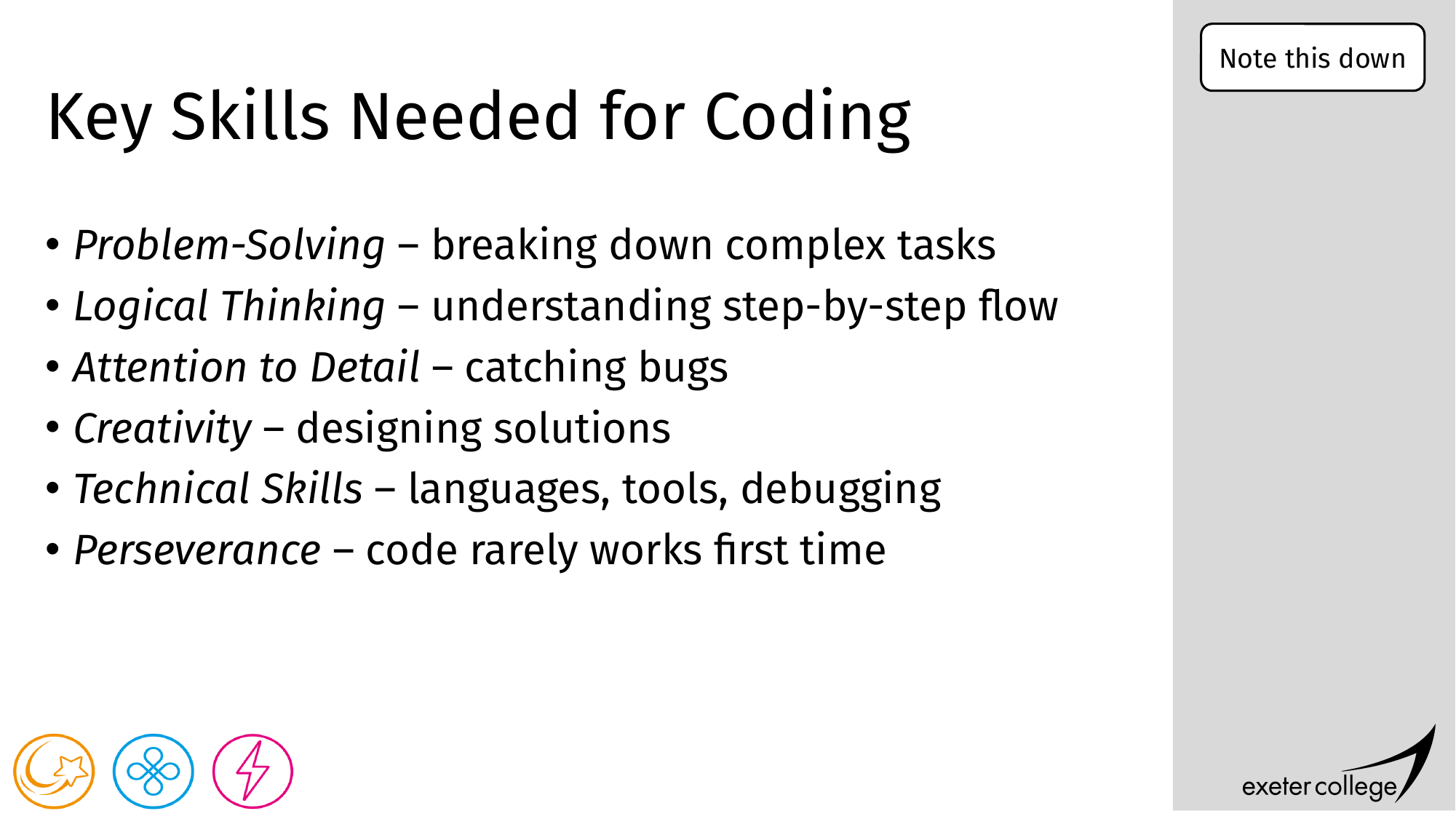

Note this down
# Key Skills Needed for Coding
Problem-Solving – breaking down complex tasks
Logical Thinking – understanding step-by-step flow
Attention to Detail – catching bugs
Creativity – designing solutions
Technical Skills – languages, tools, debugging
Perseverance – code rarely works first time